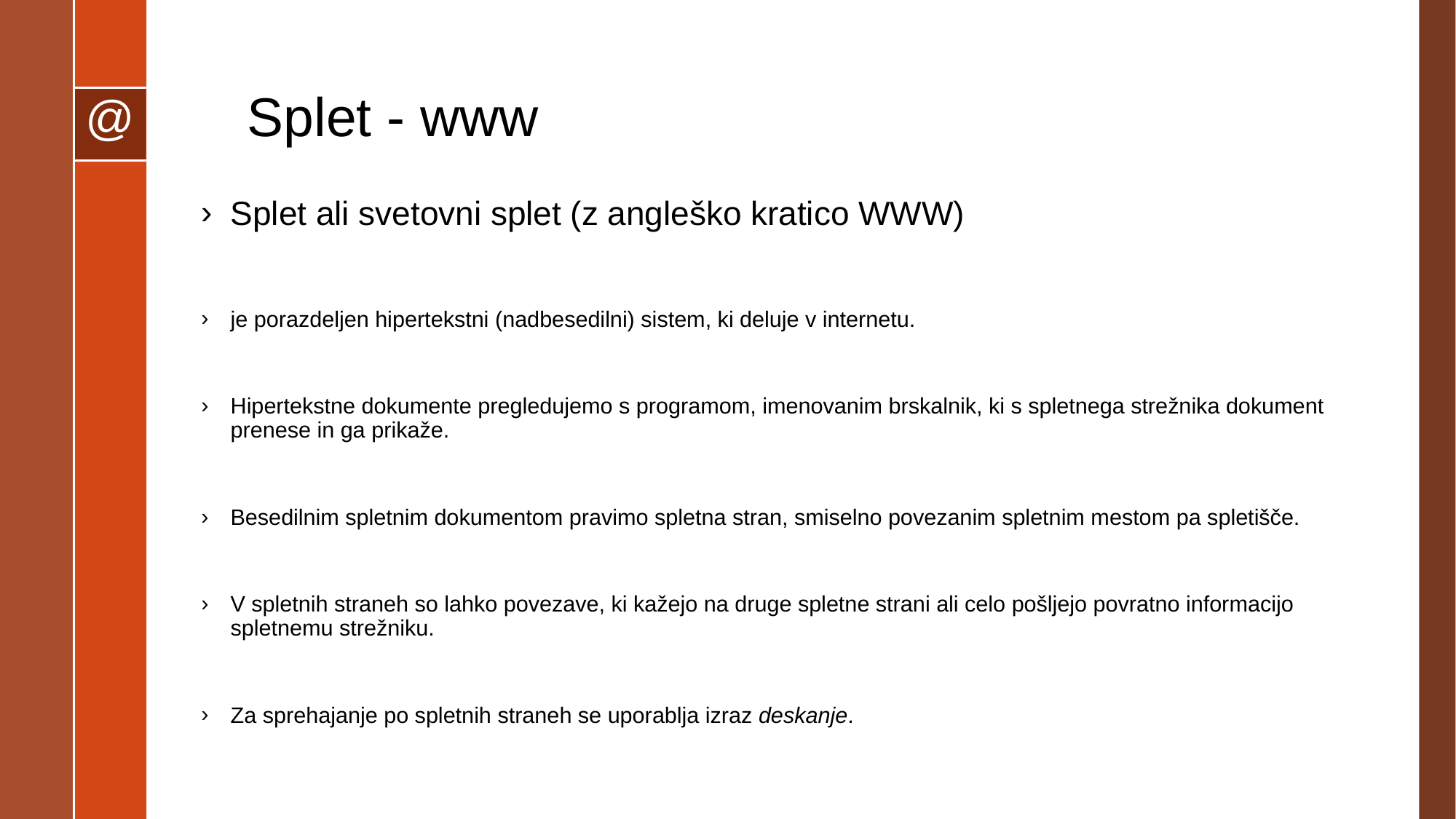

# Splet - www
Splet ali svetovni splet (z angleško kratico WWW)

je porazdeljen hipertekstni (nadbesedilni) sistem, ki deluje v internetu.

Hipertekstne dokumente pregledujemo s programom, imenovanim brskalnik, ki s spletnega strežnika dokument prenese in ga prikaže.

Besedilnim spletnim dokumentom pravimo spletna stran, smiselno povezanim spletnim mestom pa spletišče.

V spletnih straneh so lahko povezave, ki kažejo na druge spletne strani ali celo pošljejo povratno informacijo spletnemu strežniku.

Za sprehajanje po spletnih straneh se uporablja izraz deskanje.